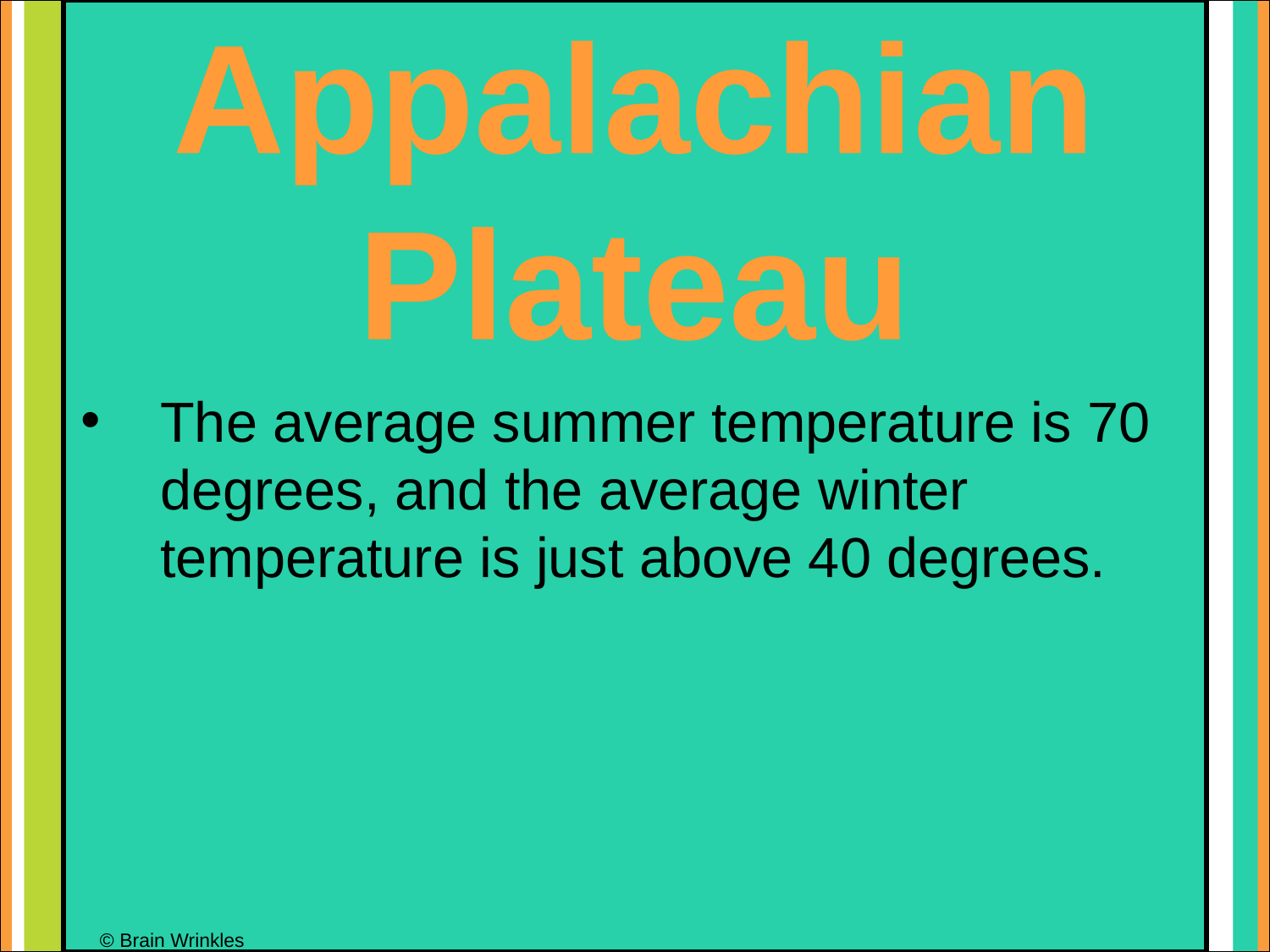

Appalachian
Plateau
The average summer temperature is 70 degrees, and the average winter temperature is just above 40 degrees.
© Brain Wrinkles